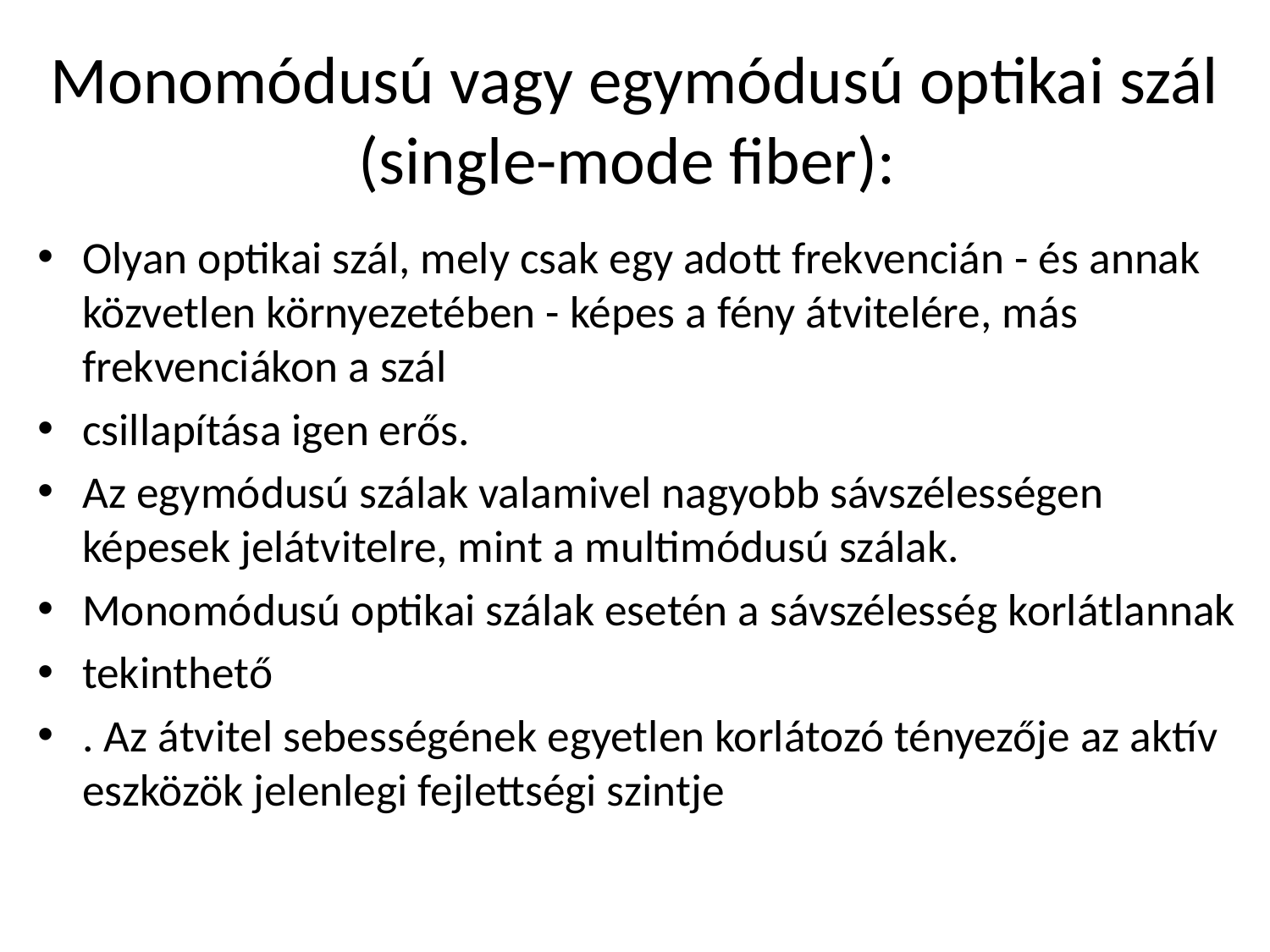

# Monomódusú vagy egymódusú optikai szál (single-mode fiber):
Olyan optikai szál, mely csak egy adott frekvencián - és annak közvetlen környezetében - képes a fény átvitelére, más frekvenciákon a szál
csillapítása igen erős.
Az egymódusú szálak valamivel nagyobb sávszélességen képesek jelátvitelre, mint a multimódusú szálak.
Monomódusú optikai szálak esetén a sávszélesség korlátlannak
tekinthető
. Az átvitel sebességének egyetlen korlátozó tényezője az aktív eszközök jelenlegi fejlettségi szintje